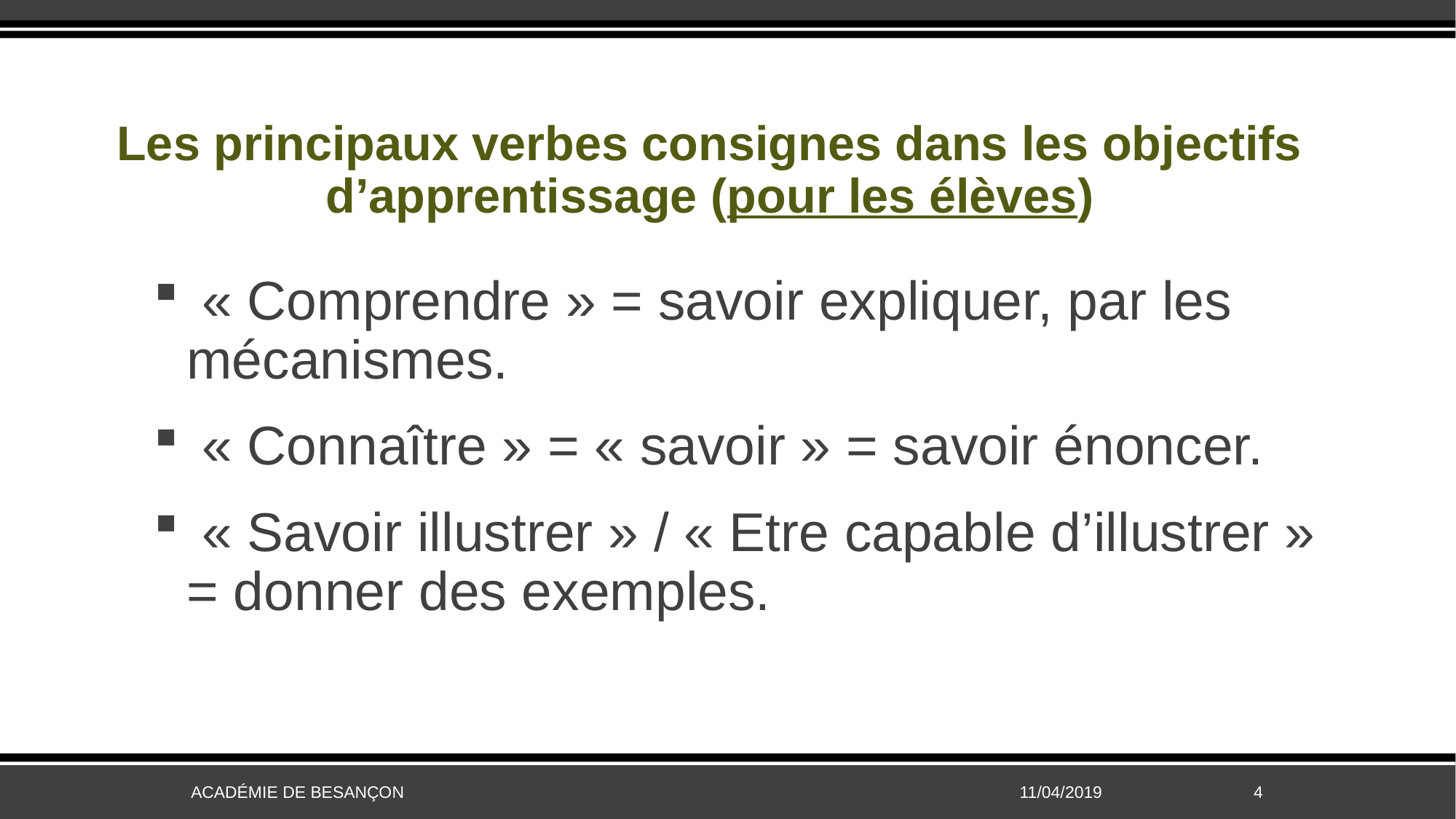

# Les principaux verbes consignes dans les objectifs d’apprentissage (pour les élèves)
 « Comprendre » = savoir expliquer, par les mécanismes.
 « Connaître » = « savoir » = savoir énoncer.
 « Savoir illustrer » / « Etre capable d’illustrer » = donner des exemples.
Académie de Besançon
11/04/2019
4